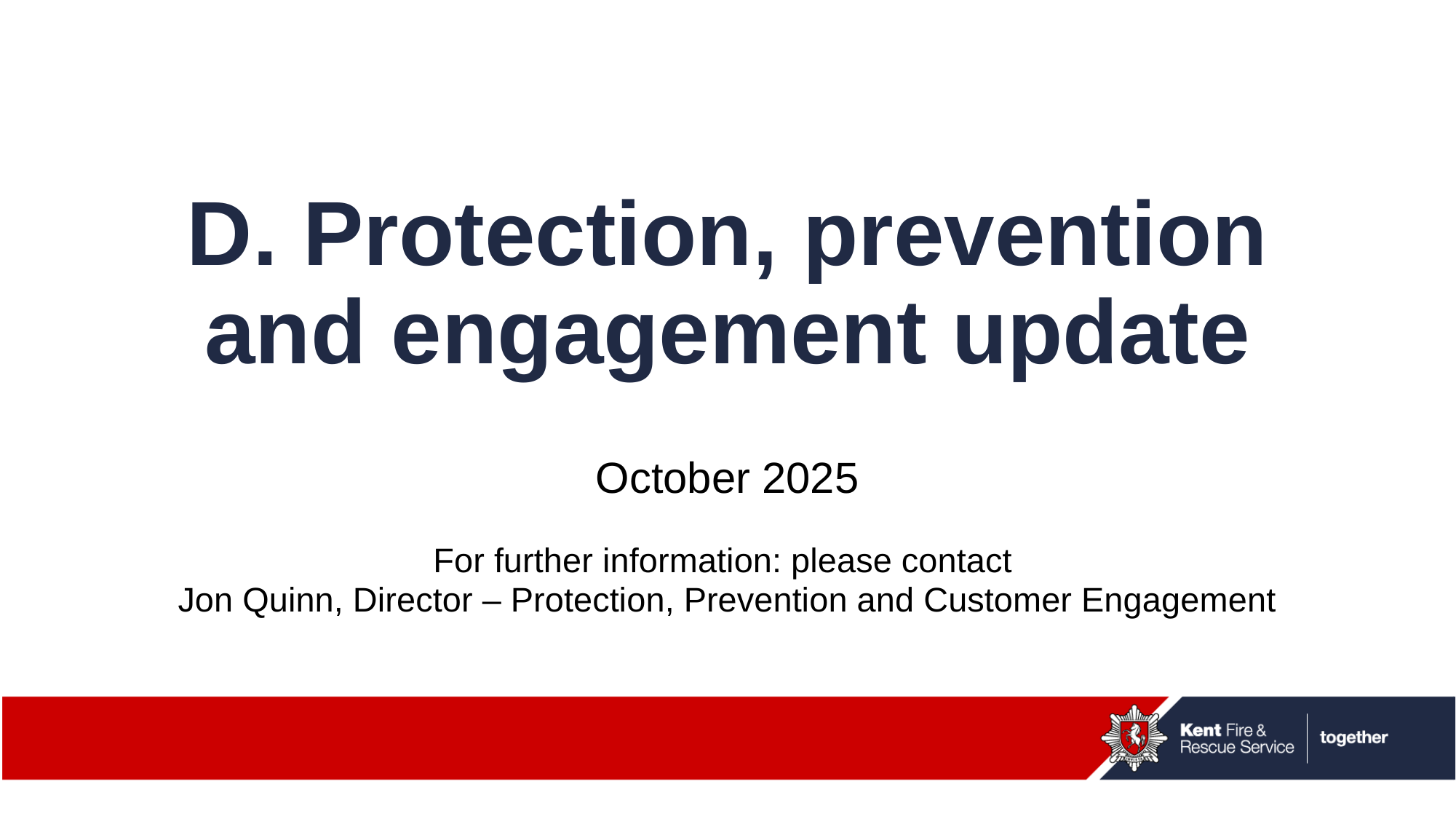

# D. Protection, prevention and engagement update

October 2025

For further information: please contact
Jon Quinn, Director – Protection, Prevention and Customer Engagement